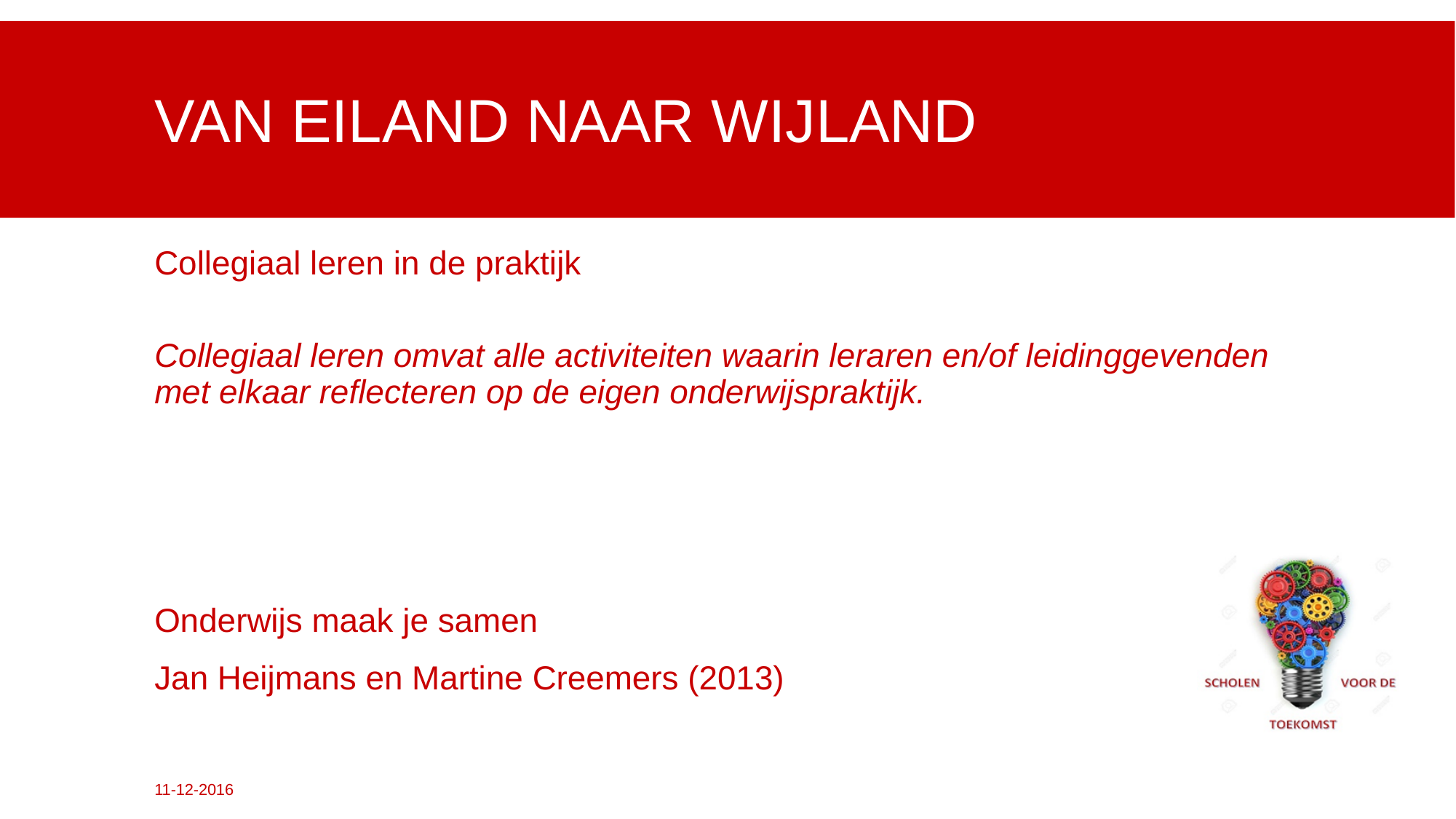

# Van Eiland naar wijland
Collegiaal leren in de praktijk
Collegiaal leren omvat alle activiteiten waarin leraren en/of leidinggevenden met elkaar reflecteren op de eigen onderwijspraktijk.

Onderwijs maak je samen
Jan Heijmans en Martine Creemers (2013)
11-12-2016